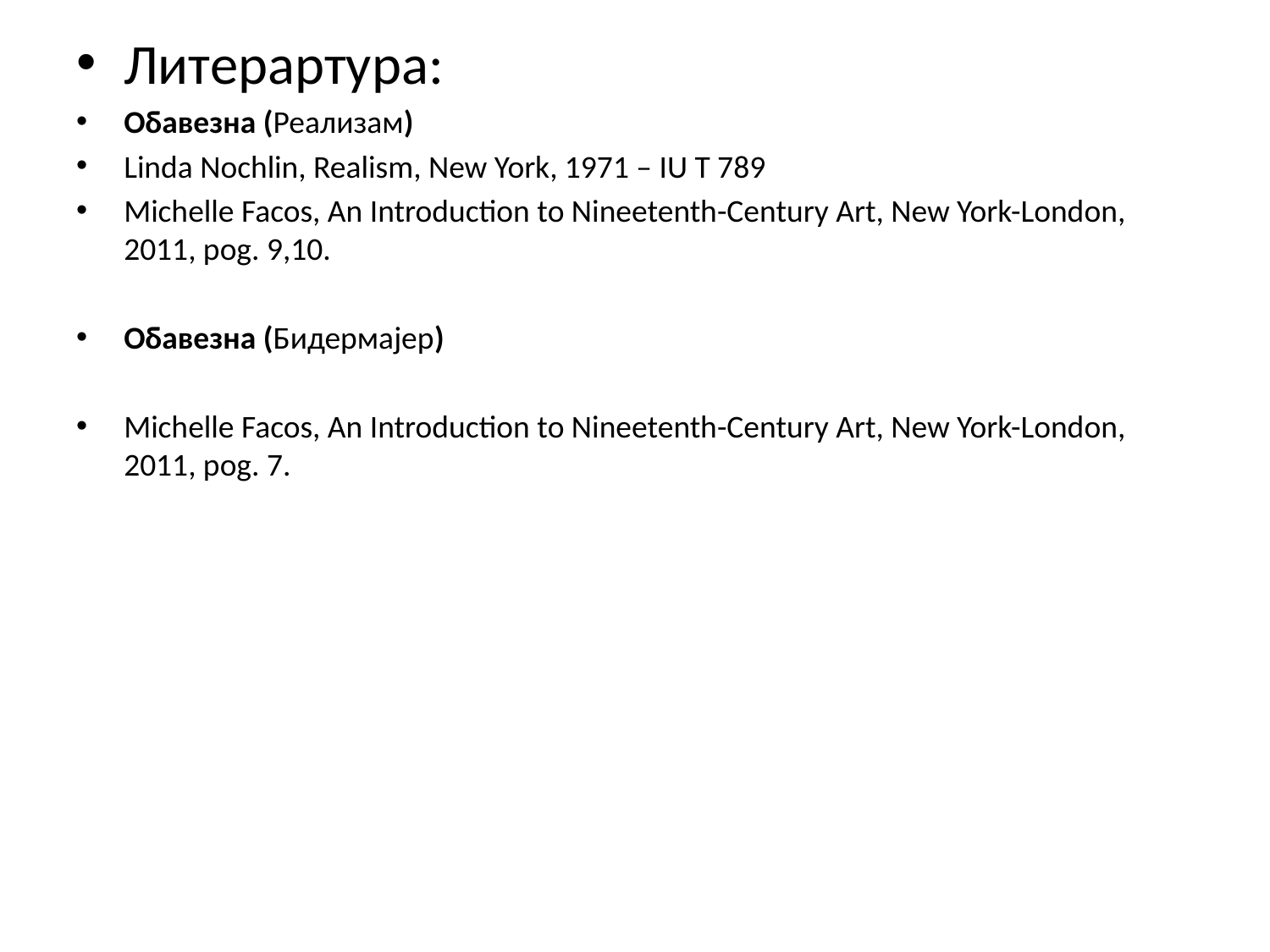

Литерартура:
Обавезна (Реализам)
Linda Nochlin, Realism, New York, 1971 – IU T 789
Michelle Facos, An Introduction to Nineetenth-Century Art, New York-London, 2011, pog. 9,10.

Обавезна (Бидермајер)

Michelle Facos, An Introduction to Nineetenth-Century Art, New York-London, 2011, pog. 7.